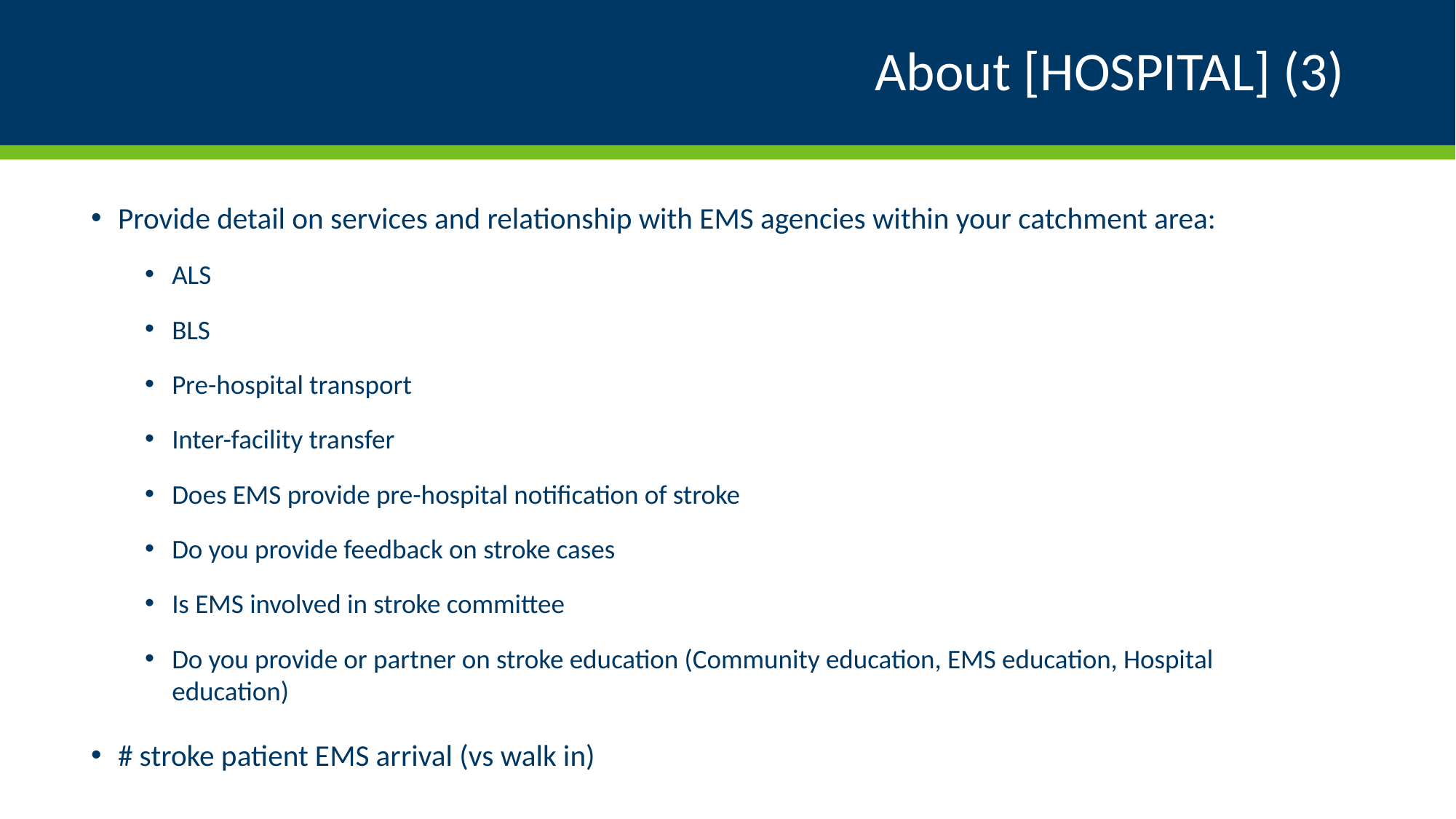

# About [HOSPITAL] (3)
Provide detail on services and relationship with EMS agencies within your catchment area:
ALS
BLS
Pre-hospital transport
Inter-facility transfer
Does EMS provide pre-hospital notification of stroke
Do you provide feedback on stroke cases
Is EMS involved in stroke committee
Do you provide or partner on stroke education (Community education, EMS education, Hospital education)
# stroke patient EMS arrival (vs walk in)